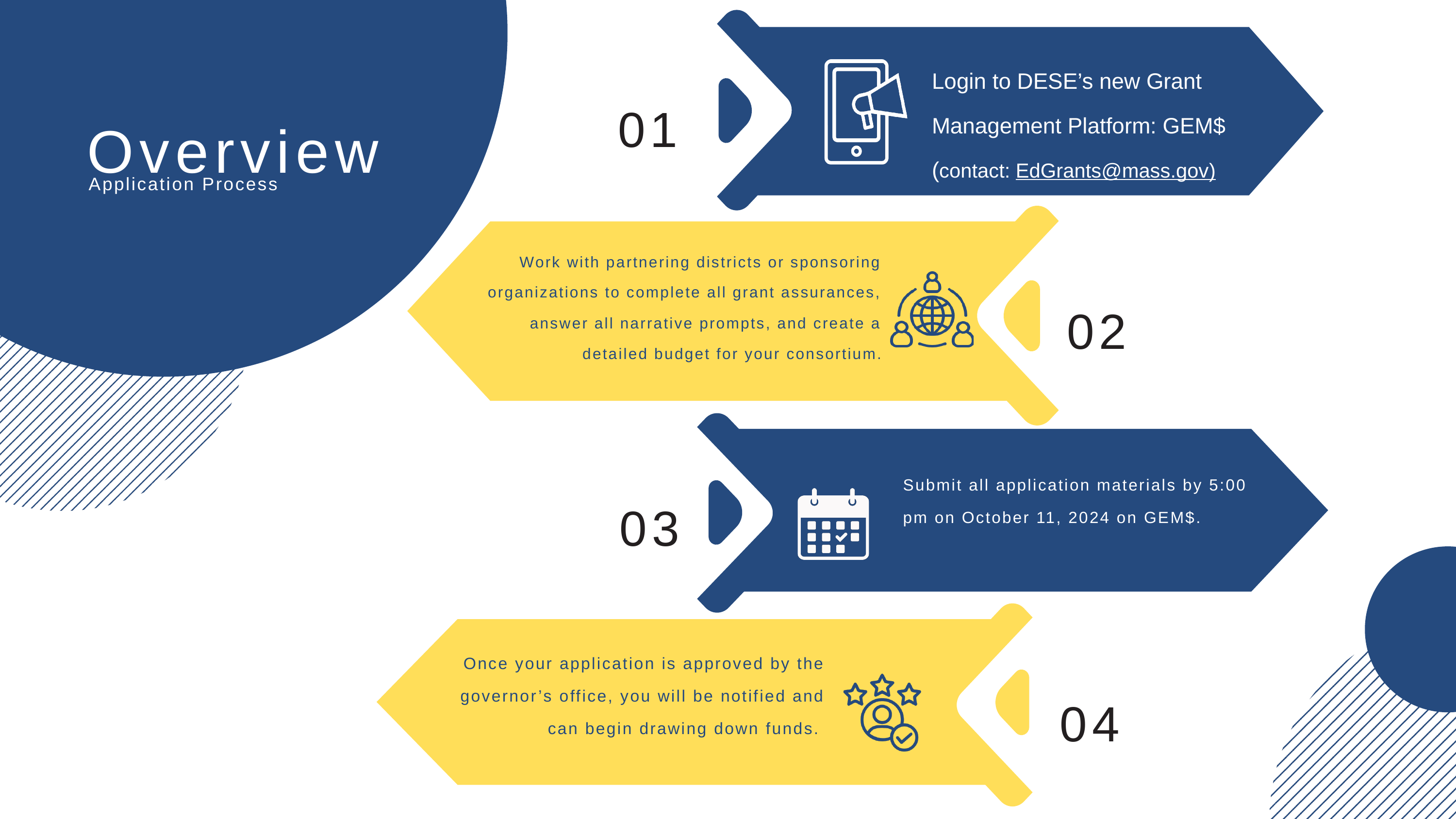

Login to DESE’s new Grant Management Platform: GEM$
(contact: EdGrants@mass.gov)

01
Overview

Application Process

Work with partnering districts or sponsoring organizations to complete all grant assurances, answer all narrative prompts, and create a detailed budget for your consortium.
02

03
Submit all application materials by 5:00 pm on October 11, 2024 on GEM$.

Once your application is approved by the governor’s office, you will be notified and can begin drawing down funds.
04